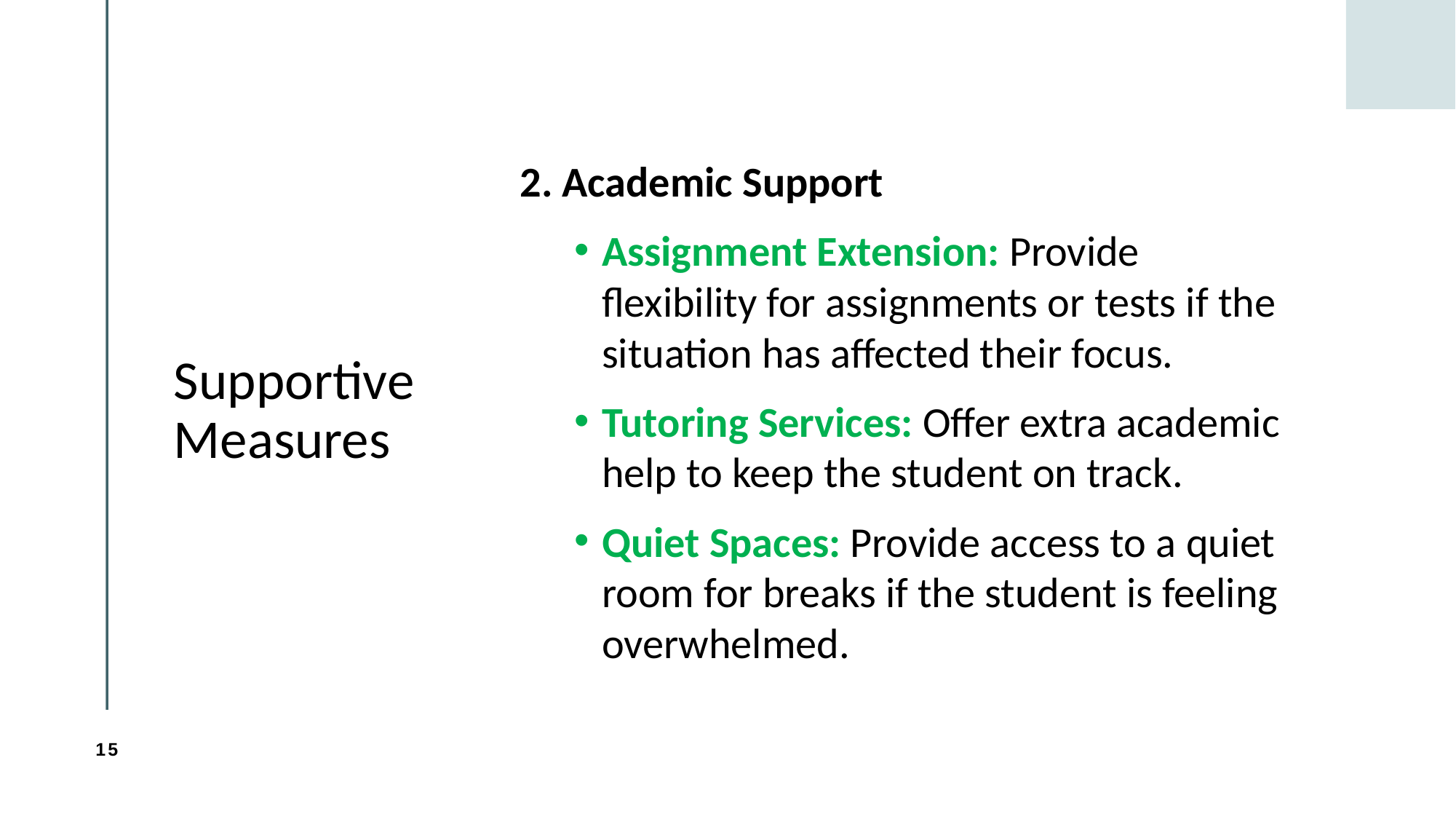

# Supportive Measures
2. Academic Support
Assignment Extension: Provide flexibility for assignments or tests if the situation has affected their focus.
Tutoring Services: Offer extra academic help to keep the student on track.
Quiet Spaces: Provide access to a quiet room for breaks if the student is feeling overwhelmed.
15